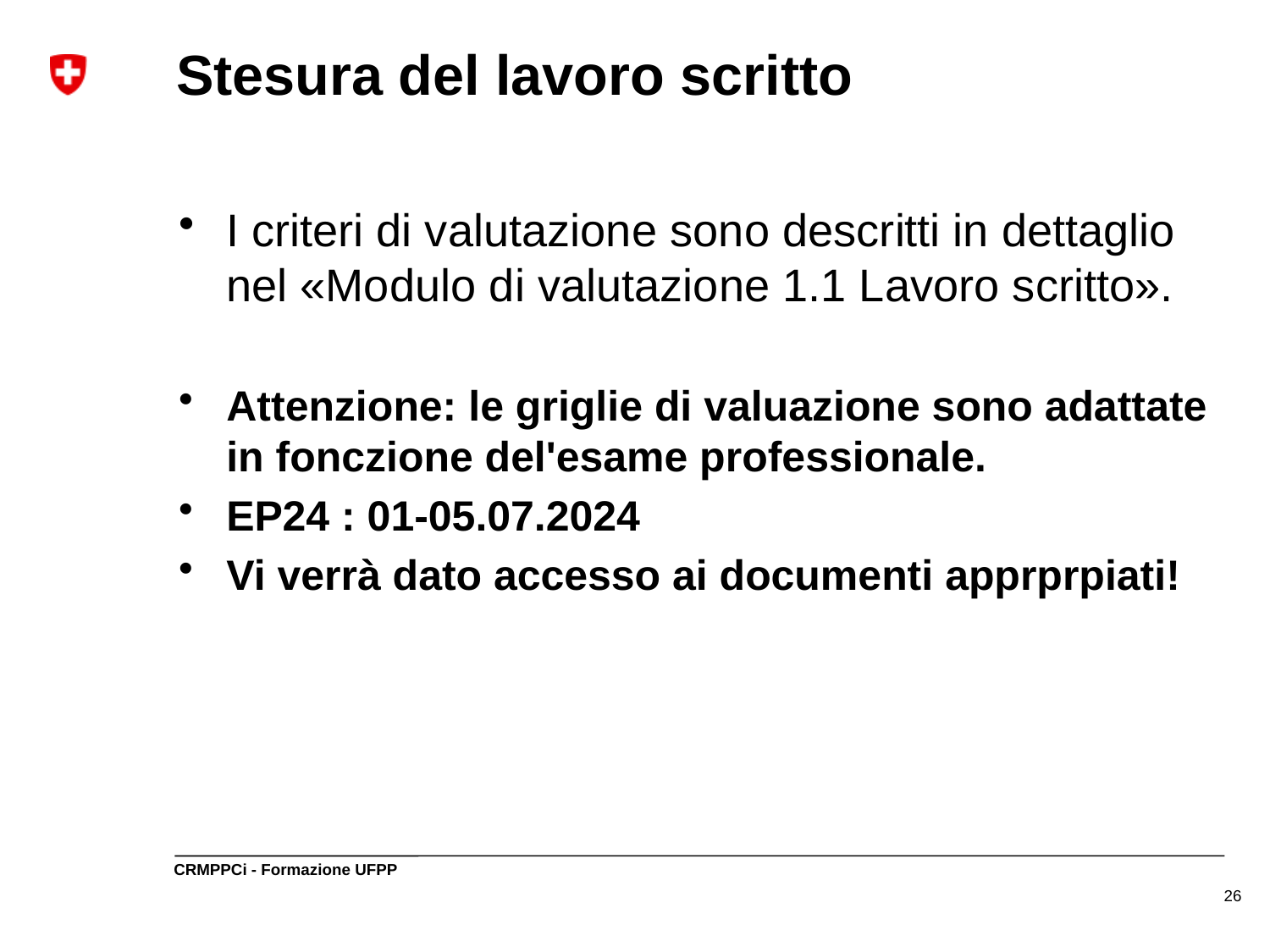

# Stesura del lavoro scritto
I criteri di valutazione sono descritti in dettaglio nel «Modulo di valutazione 1.1 Lavoro scritto».

Attenzione: le griglie di valuazione sono adattate in fonczione del'esame professionale.
EP24 : 01-05.07.2024
Vi verrà dato accesso ai documenti apprprpiati!